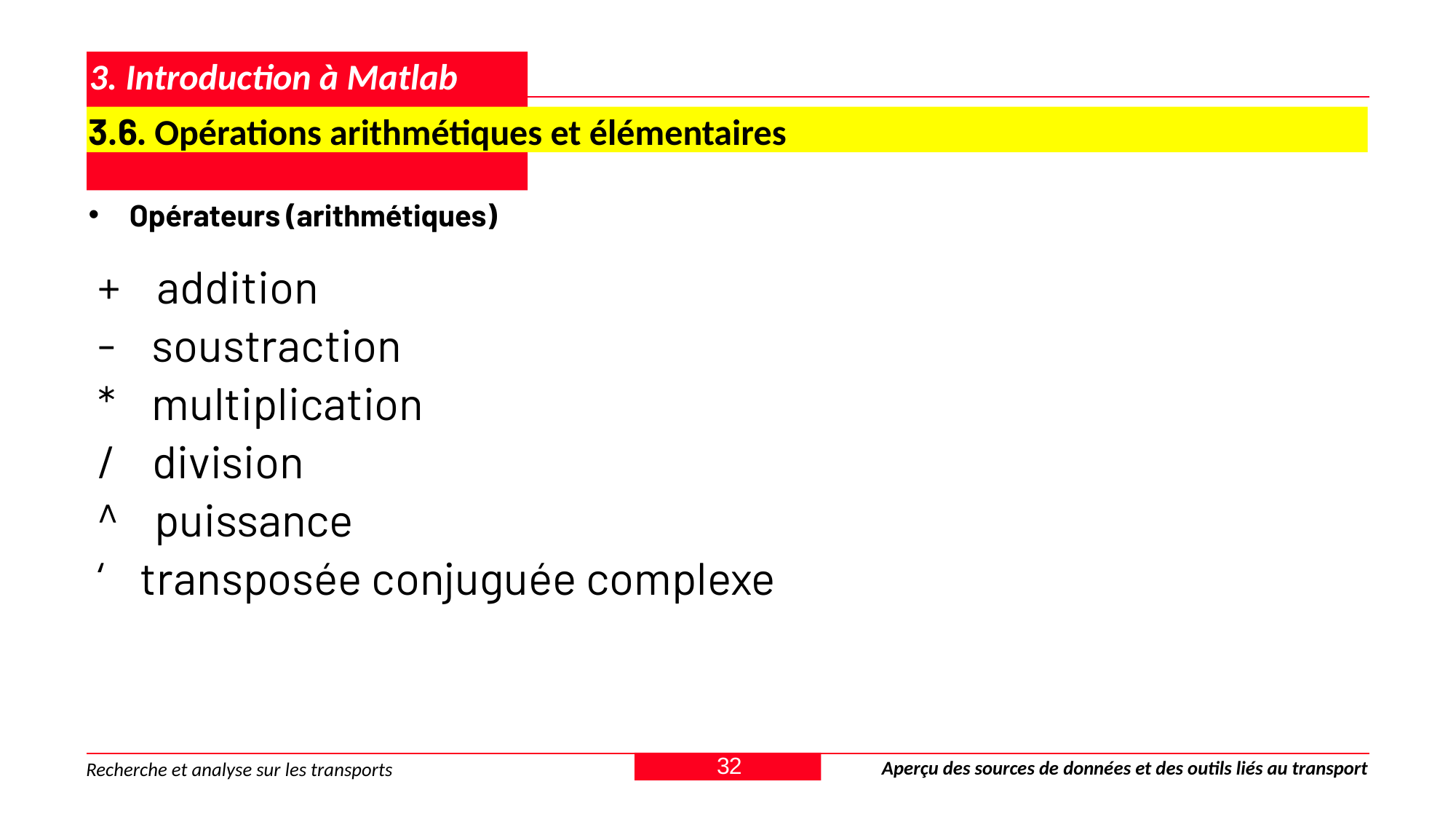

# 3. Introduction à Matlab
3.6. Opérations arithmétiques et élémentaires
Opérateurs (arithmétiques)
+    addition
-    soustraction
*    multiplication
/    division
^    puissance
‘    transposée conjuguée complexe

32
Aperçu des sources de données et des outils liés au transport